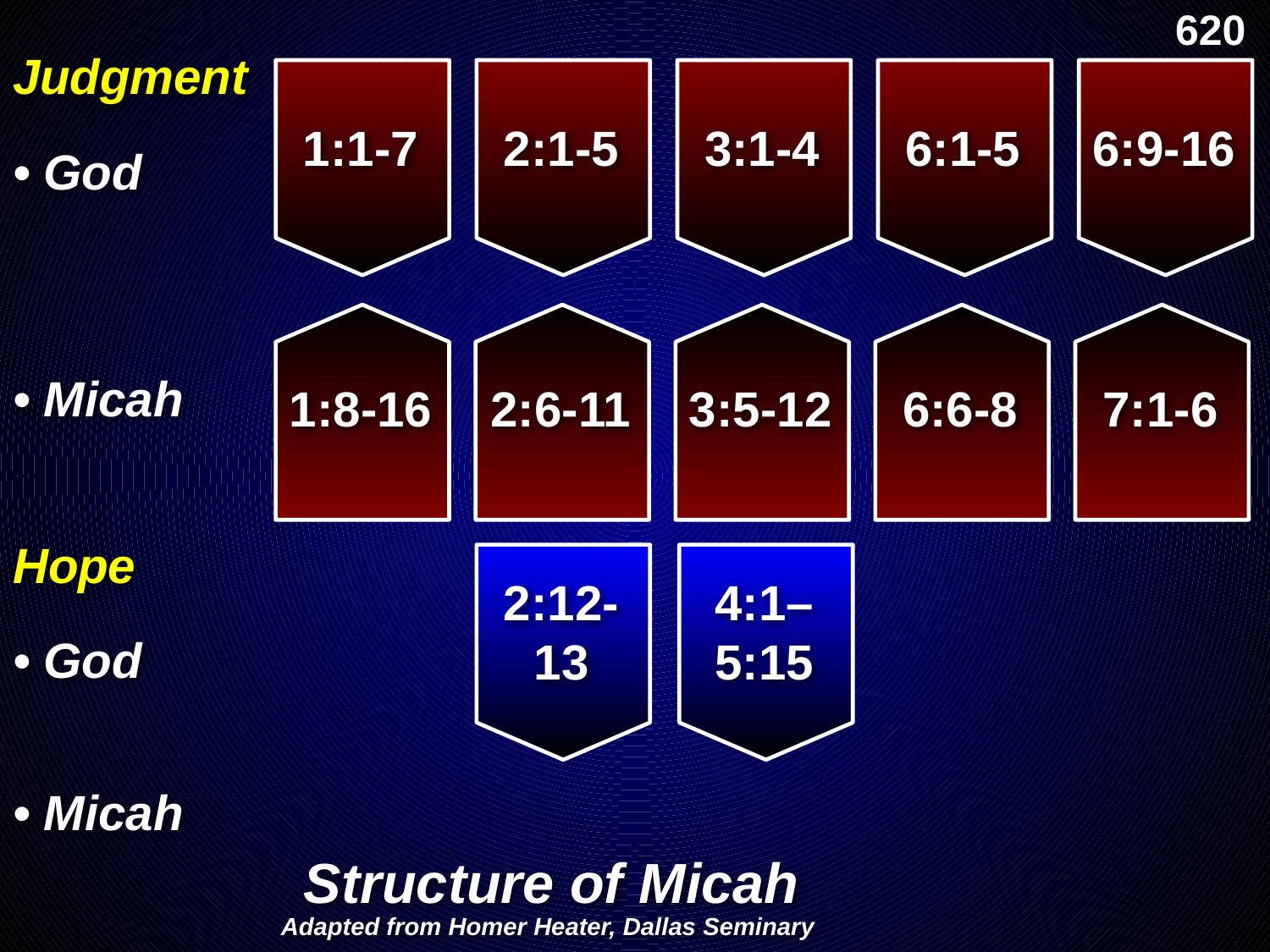

620
Judgment

1:1-7

2:1-5

3:1-4

6:1-5

6:9-16
• God

1:8-16

2:6-11

3:5-12

6:6-8

7:1-6
• Micah
Hope

2:12-
13

4:1–5:15
• God
• Micah
# Structure of Micah
Adapted from Homer Heater, Dallas Seminary